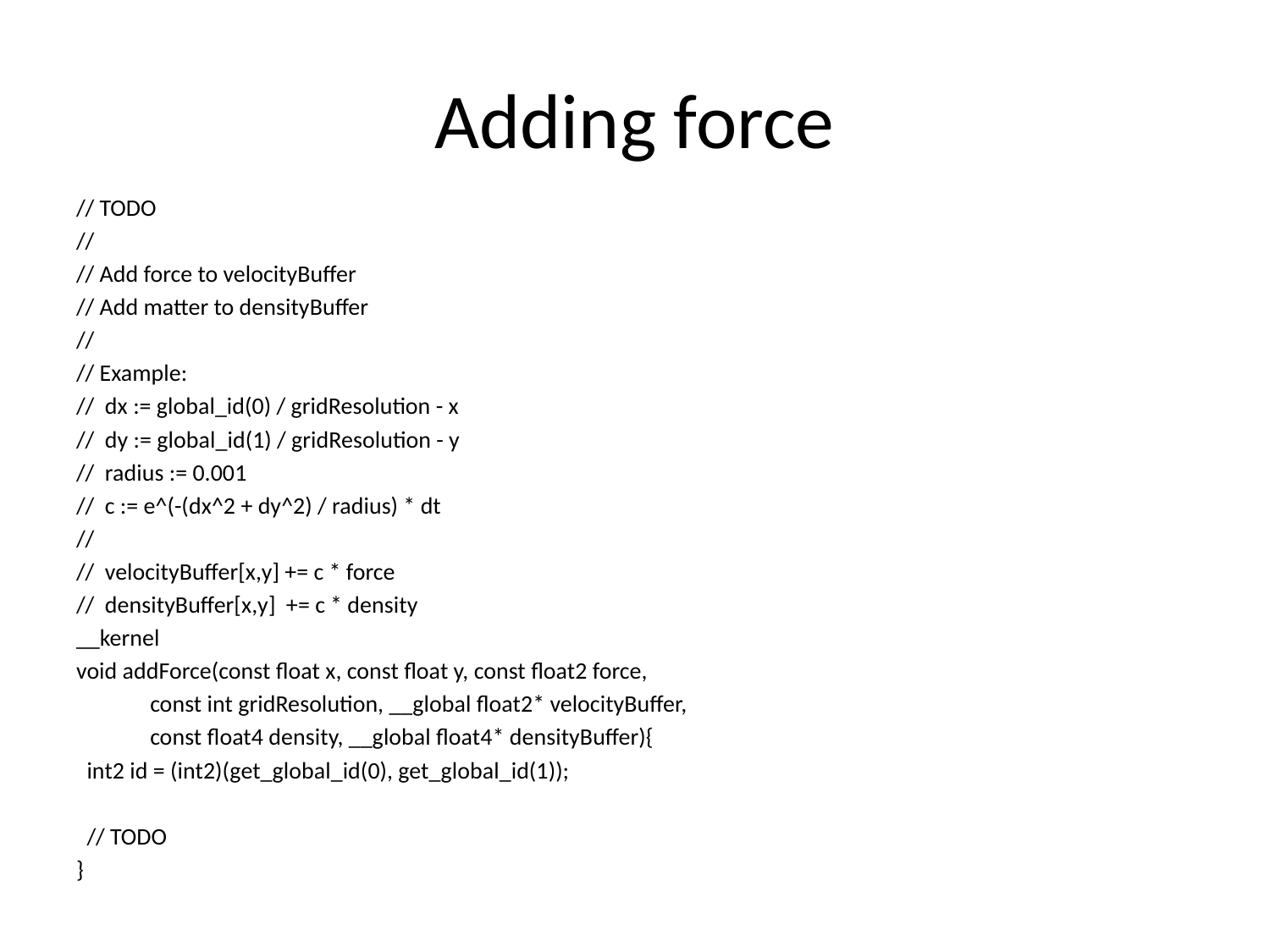

# Adding force
// TODO
//
// Add force to velocityBuffer
// Add matter to densityBuffer
//
// Example:
//  dx := global_id(0) / gridResolution - x
//  dy := global_id(1) / gridResolution - y
//  radius := 0.001
//  c := e^(-(dx^2 + dy^2) / radius) * dt
//
//  velocityBuffer[x,y] += c * force
//  densityBuffer[x,y]  += c * density
__kernel
void addForce(const float x, const float y, const float2 force,
	      const int gridResolution, __global float2* velocityBuffer,
	      const float4 density, __global float4* densityBuffer){
  int2 id = (int2)(get_global_id(0), get_global_id(1));

  // TODO
}